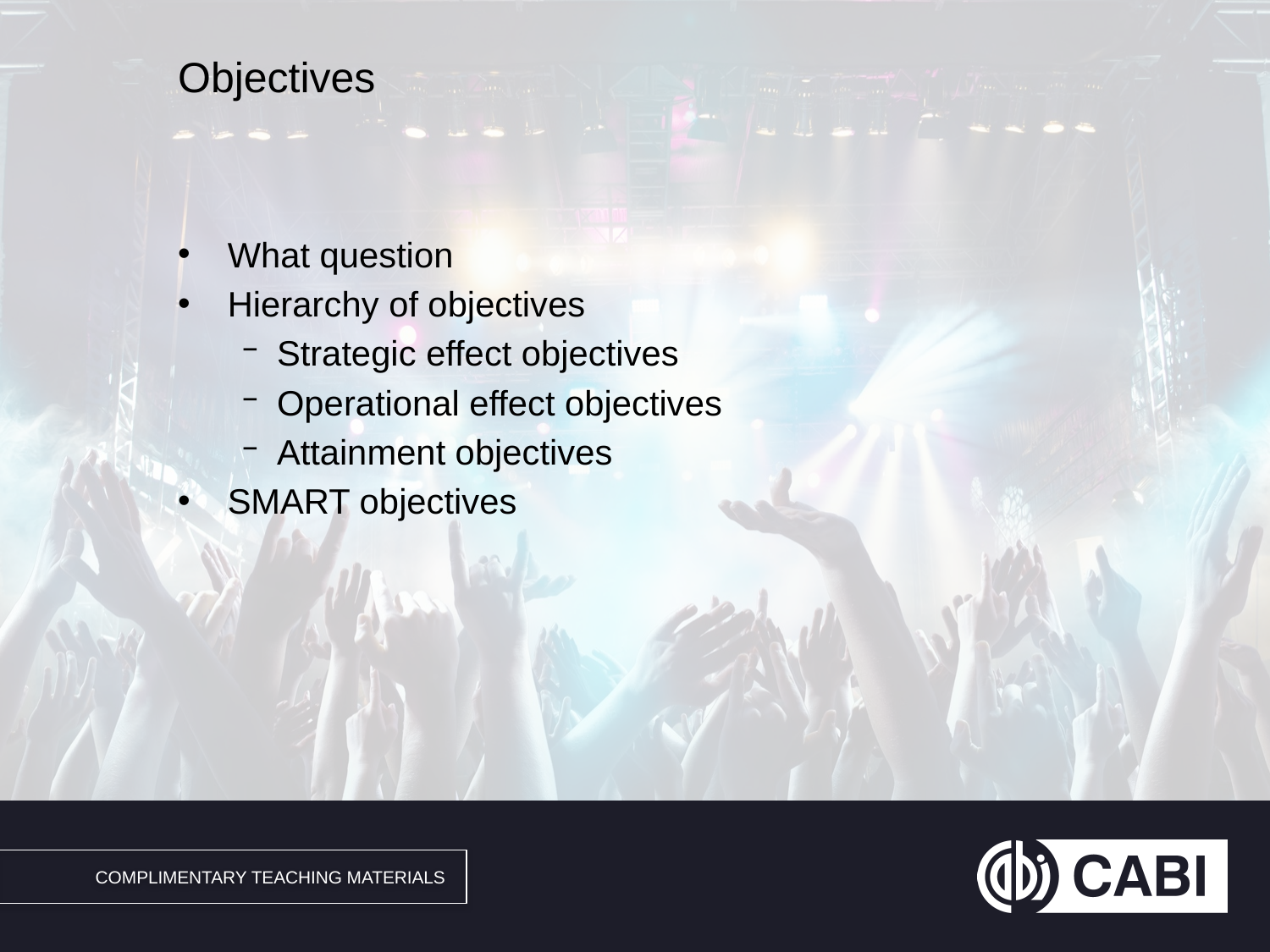

# Objectives

What question
Hierarchy of objectives
Strategic effect objectives
Operational effect objectives
Attainment objectives
SMART objectives